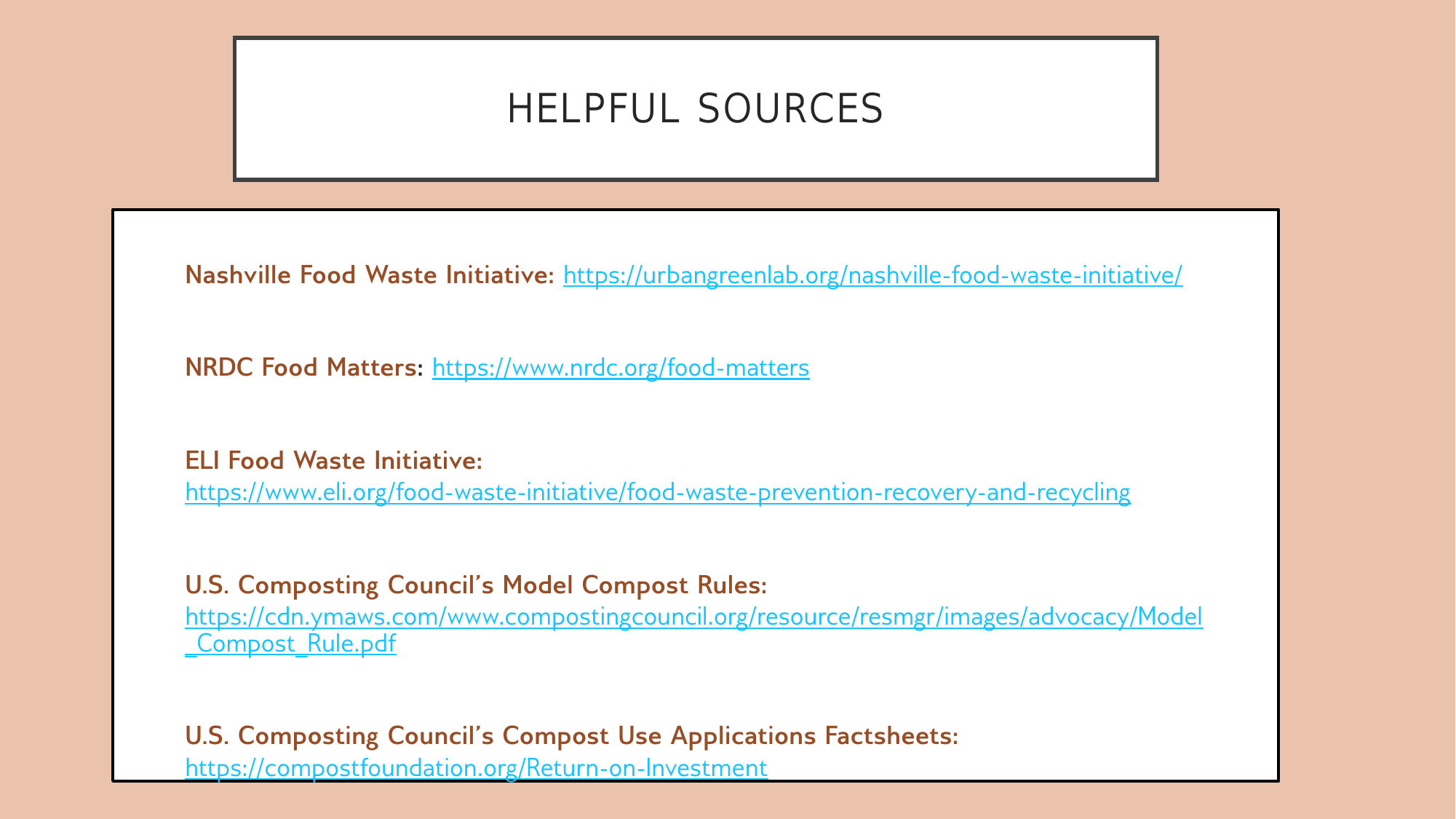

# Helpful Sources

Nashville Food Waste Initiative: https://urbangreenlab.org/nashville-food-waste-initiative/

NRDC Food Matters: https://www.nrdc.org/food-matters

ELI Food Waste Initiative: https://www.eli.org/food-waste-initiative/food-waste-prevention-recovery-and-recycling

U.S. Composting Council’s Model Compost Rules: https://cdn.ymaws.com/www.compostingcouncil.org/resource/resmgr/images/advocacy/Model_Compost_Rule.pdf

U.S. Composting Council’s Compost Use Applications Factsheets: https://compostfoundation.org/Return-on-Investment